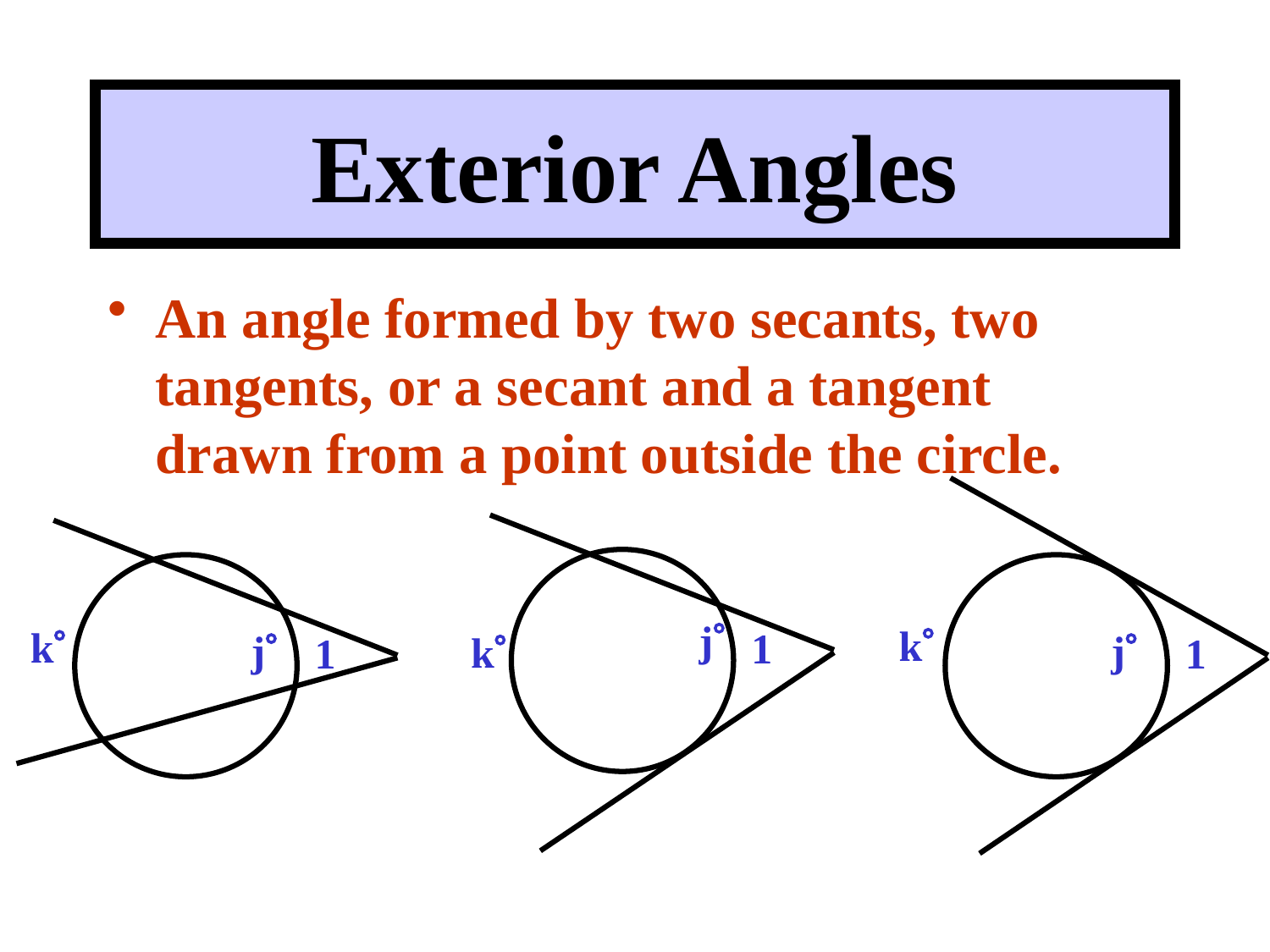

# Exterior Angles
An angle formed by two secants, two tangents, or a secant and a tangent drawn from a point outside the circle.

j°
k°
k°
1
 j°
j°
k°
1
1